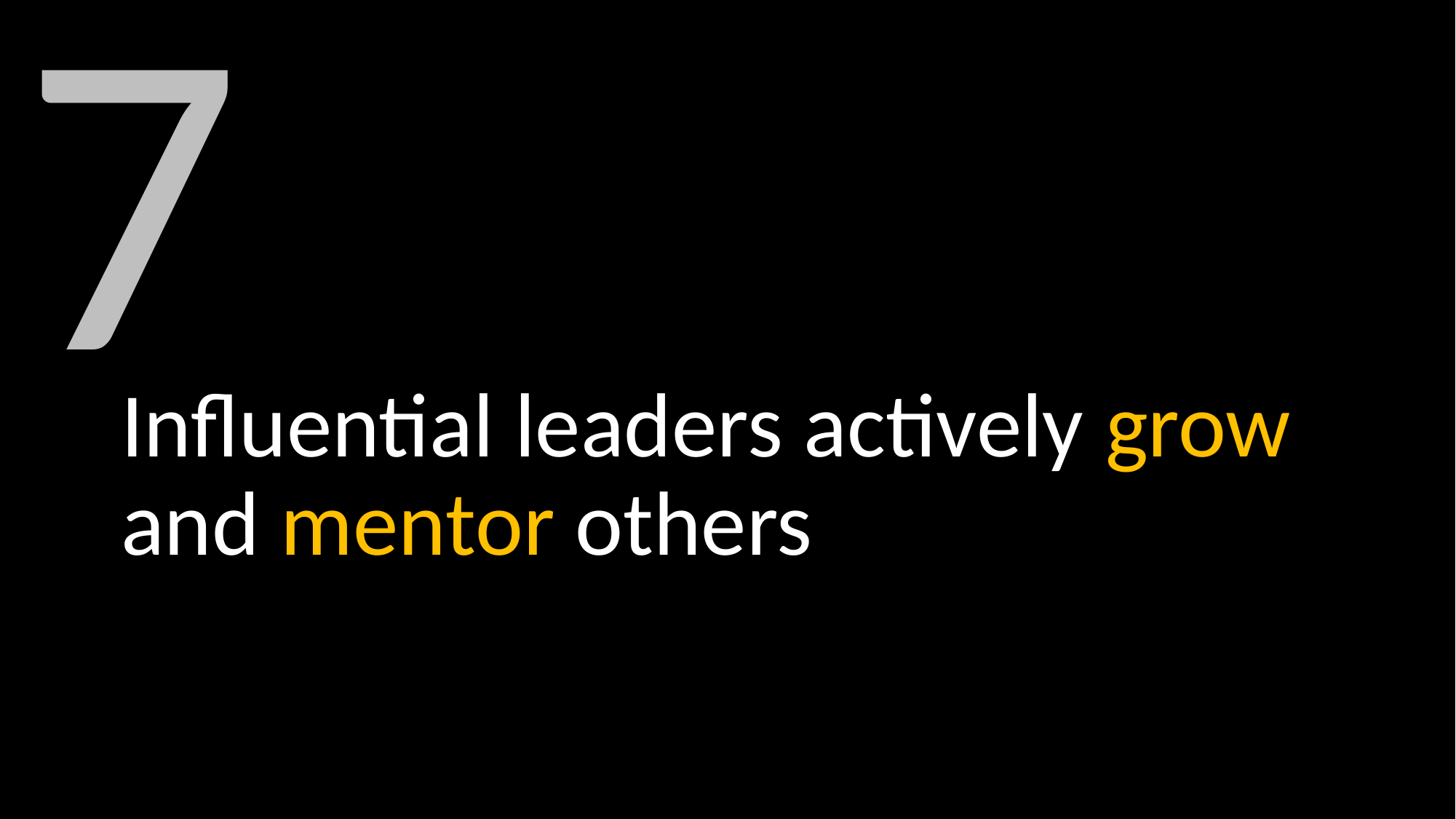

7
# Influential leaders actively grow and mentor others